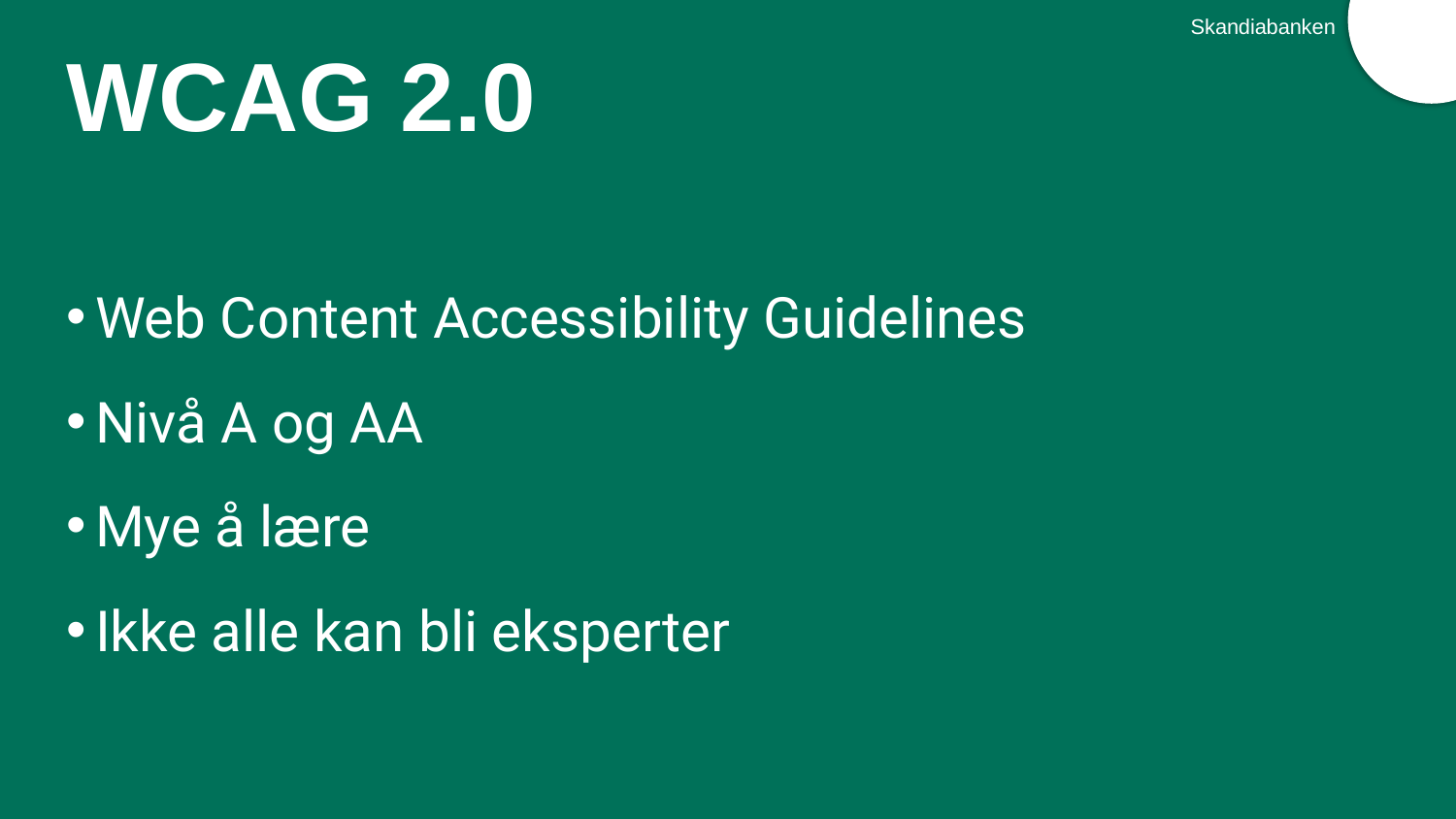

Skandiabanken
# WCAG 2.0

Web Content Accessibility Guidelines
Nivå A og AA
Mye å lære
Ikke alle kan bli eksperter